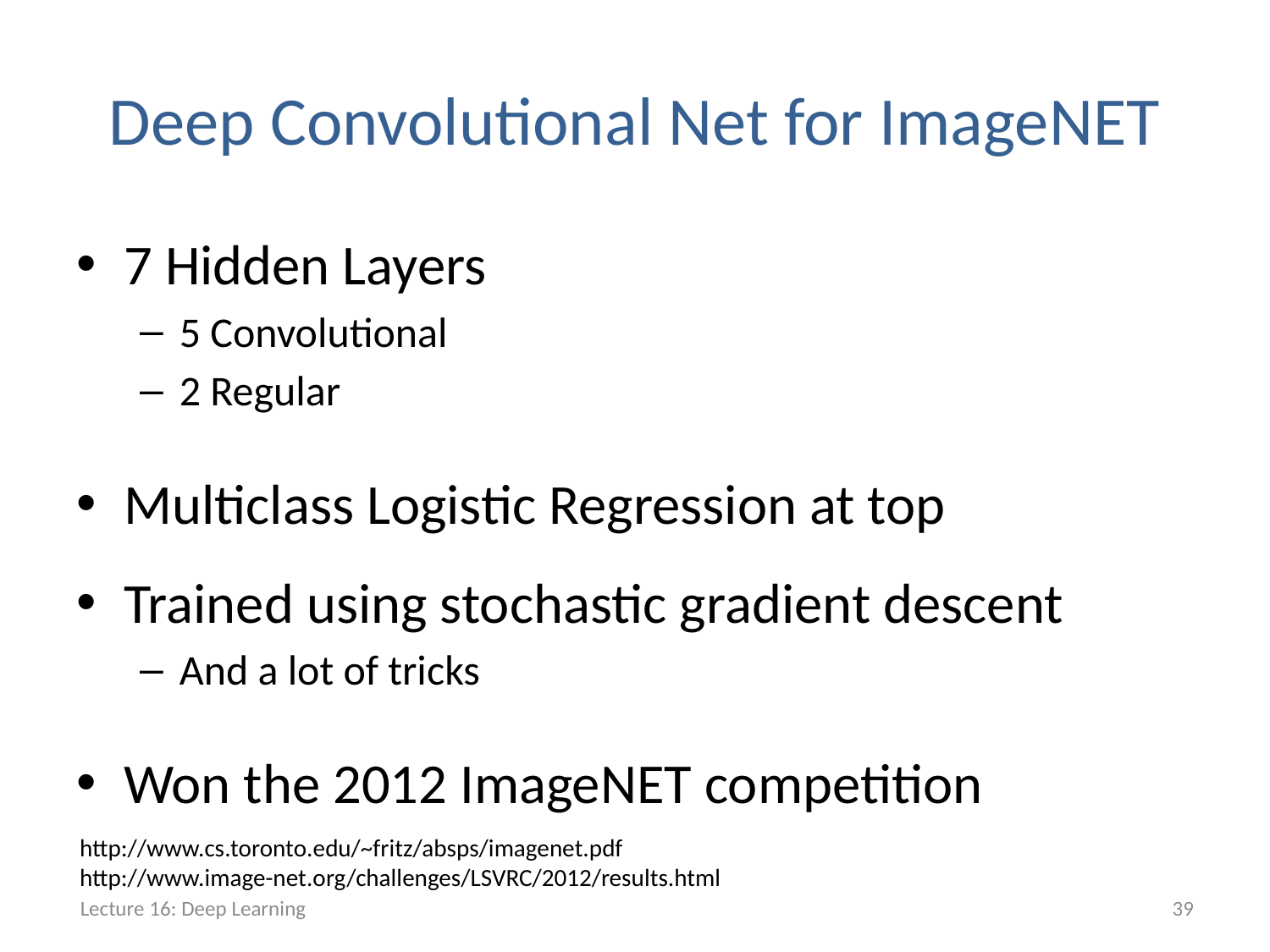

# Deep Convolutional Net for ImageNET
7 Hidden Layers
5 Convolutional
2 Regular

Multiclass Logistic Regression at top

Trained using stochastic gradient descent
And a lot of tricks

Won the 2012 ImageNET competition
http://www.cs.toronto.edu/~fritz/absps/imagenet.pdf
http://www.image-net.org/challenges/LSVRC/2012/results.html
Lecture 16: Deep Learning
39